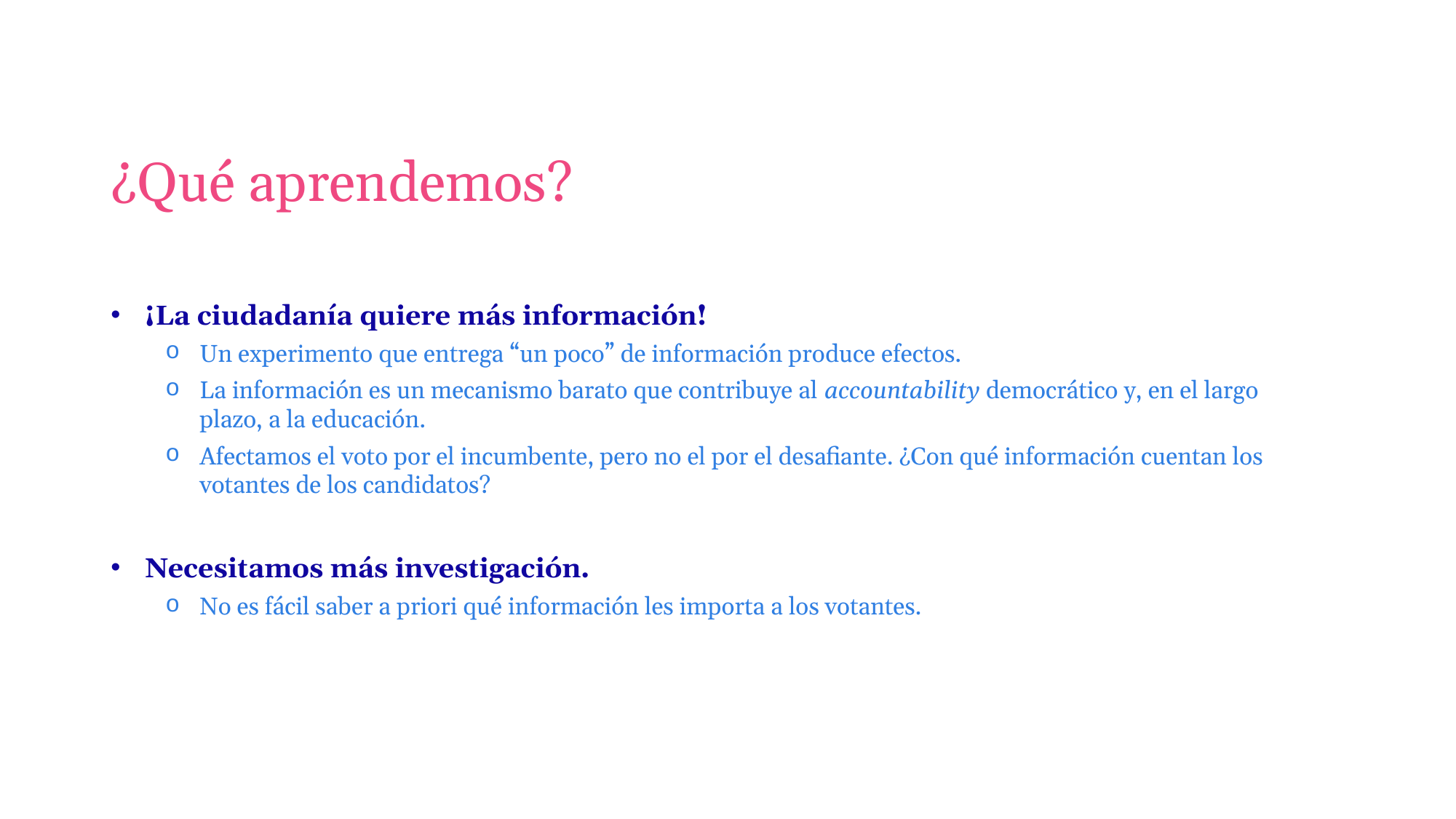

# ¿Qué aprendemos?
¡La ciudadanía quiere más información!
Un experimento que entrega “un poco” de información produce efectos.
La información es un mecanismo barato que contribuye al accountability democrático y, en el largo plazo, a la educación.
Afectamos el voto por el incumbente, pero no el por el desafiante. ¿Con qué información cuentan los votantes de los candidatos?

Necesitamos más investigación.
No es fácil saber a priori qué información les importa a los votantes.